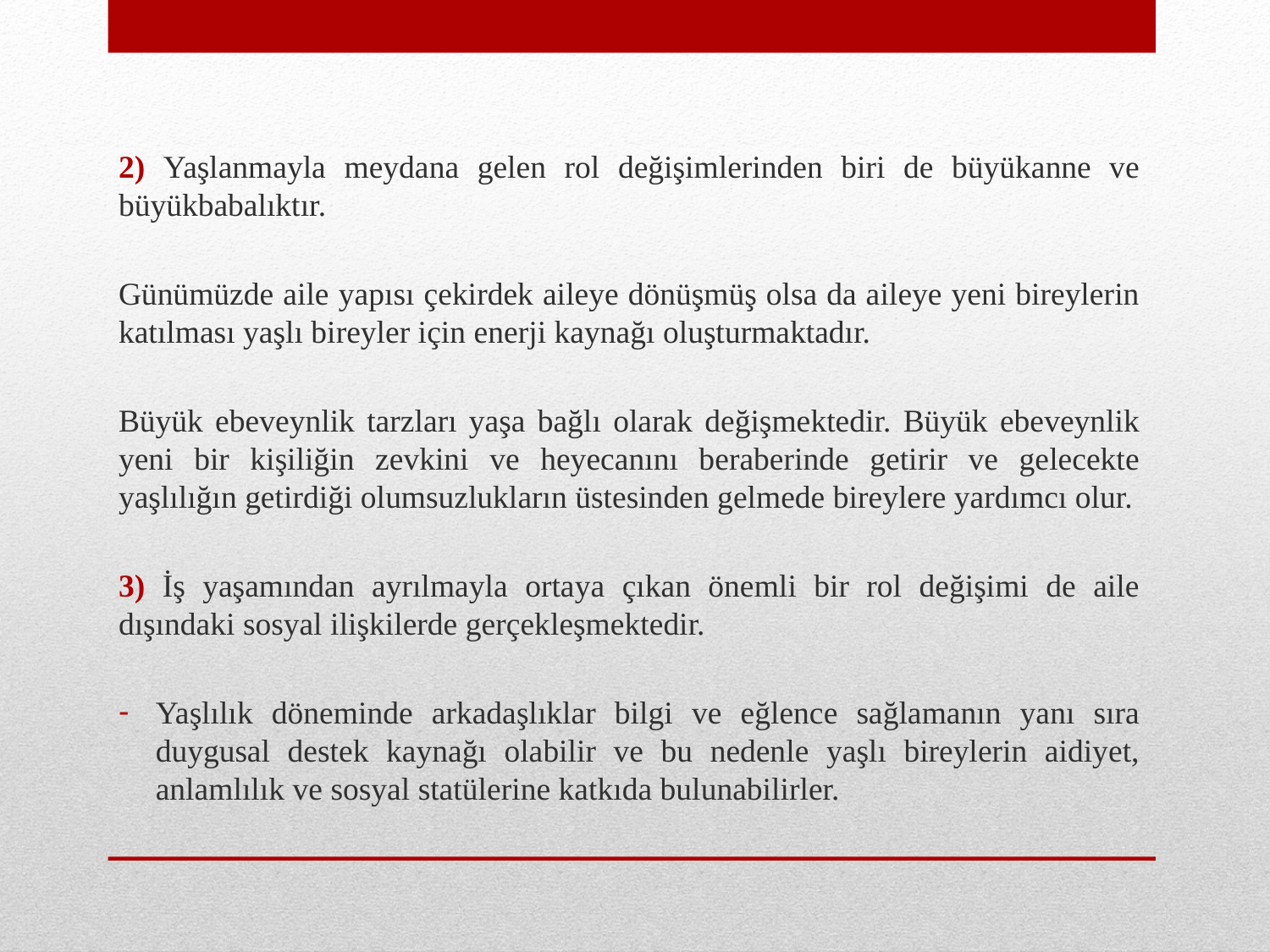

2) Yaşlanmayla meydana gelen rol değişimlerinden biri de büyükanne ve büyükbabalıktır.

Günümüzde aile yapısı çekirdek aileye dönüşmüş olsa da aileye yeni bireylerin katılması yaşlı bireyler için enerji kaynağı oluşturmaktadır.

Büyük ebeveynlik tarzları yaşa bağlı olarak değişmektedir. Büyük ebeveynlik yeni bir kişiliğin zevkini ve heyecanını beraberinde getirir ve gelecekte yaşlılığın getirdiği olumsuzlukların üstesinden gelmede bireylere yardımcı olur.

3) İş yaşamından ayrılmayla ortaya çıkan önemli bir rol değişimi de aile dışındaki sosyal ilişkilerde gerçekleşmektedir.

Yaşlılık döneminde arkadaşlıklar bilgi ve eğlence sağlamanın yanı sıra duygusal destek kaynağı olabilir ve bu nedenle yaşlı bireylerin aidiyet, anlamlılık ve sosyal statülerine katkıda bulunabilirler.